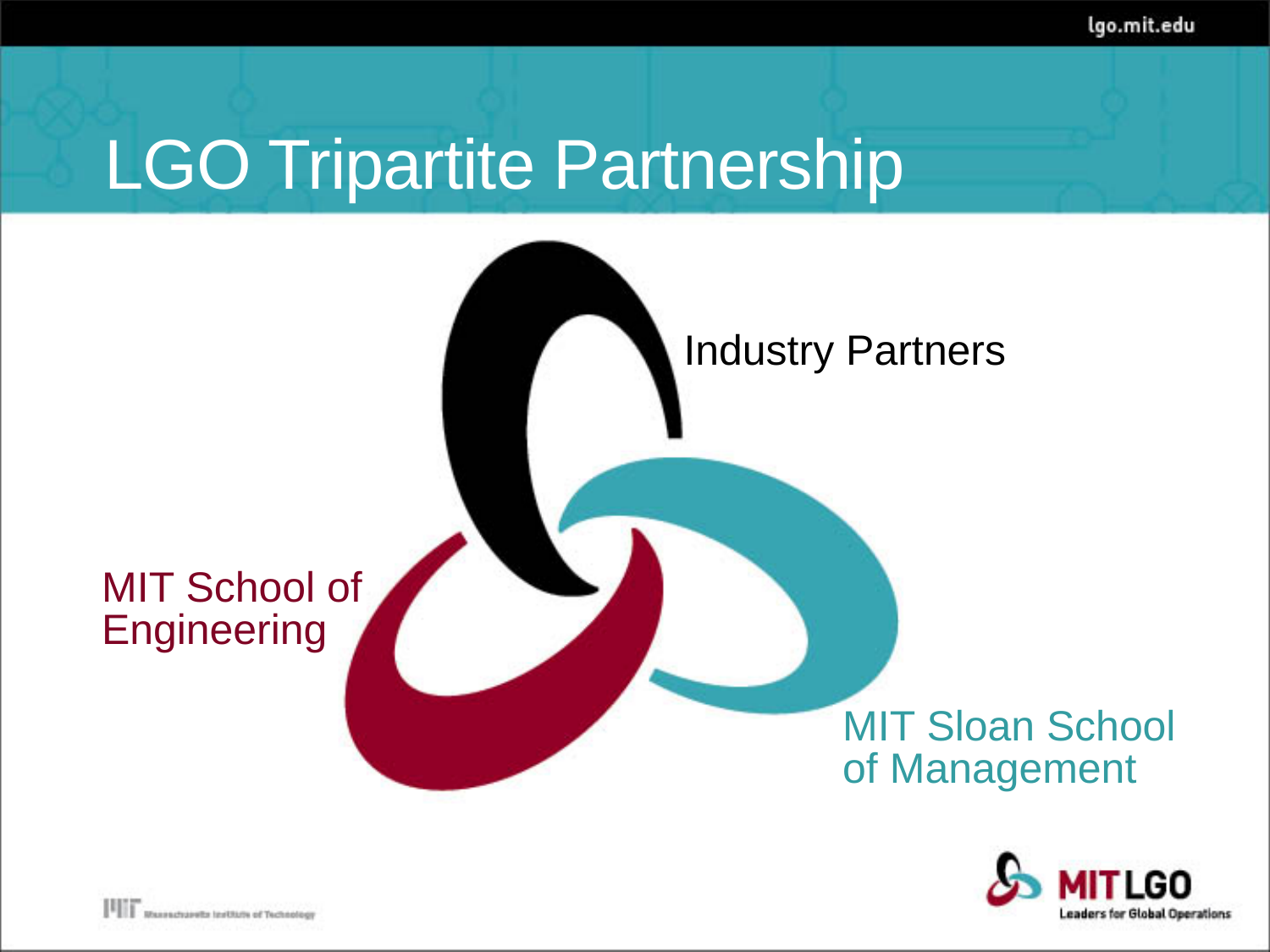

# LGO Tripartite Partnership
Industry Partners
MIT School of Engineering
MIT Sloan School of Management